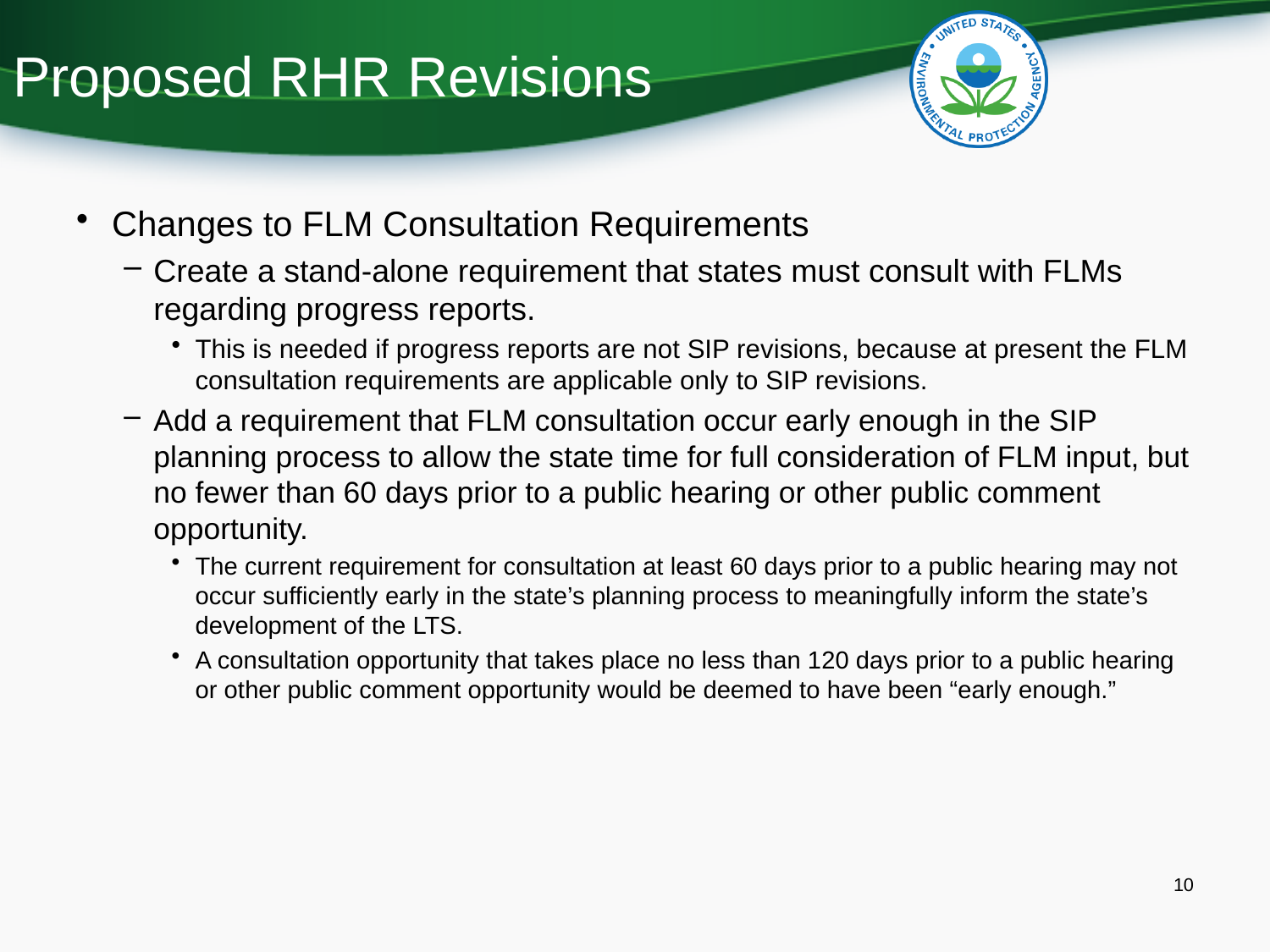

# Proposed RHR Revisions
Changes to FLM Consultation Requirements
Create a stand-alone requirement that states must consult with FLMs regarding progress reports.
This is needed if progress reports are not SIP revisions, because at present the FLM consultation requirements are applicable only to SIP revisions.
Add a requirement that FLM consultation occur early enough in the SIP planning process to allow the state time for full consideration of FLM input, but no fewer than 60 days prior to a public hearing or other public comment opportunity.
The current requirement for consultation at least 60 days prior to a public hearing may not occur sufficiently early in the state’s planning process to meaningfully inform the state’s development of the LTS.
A consultation opportunity that takes place no less than 120 days prior to a public hearing or other public comment opportunity would be deemed to have been “early enough.”
10